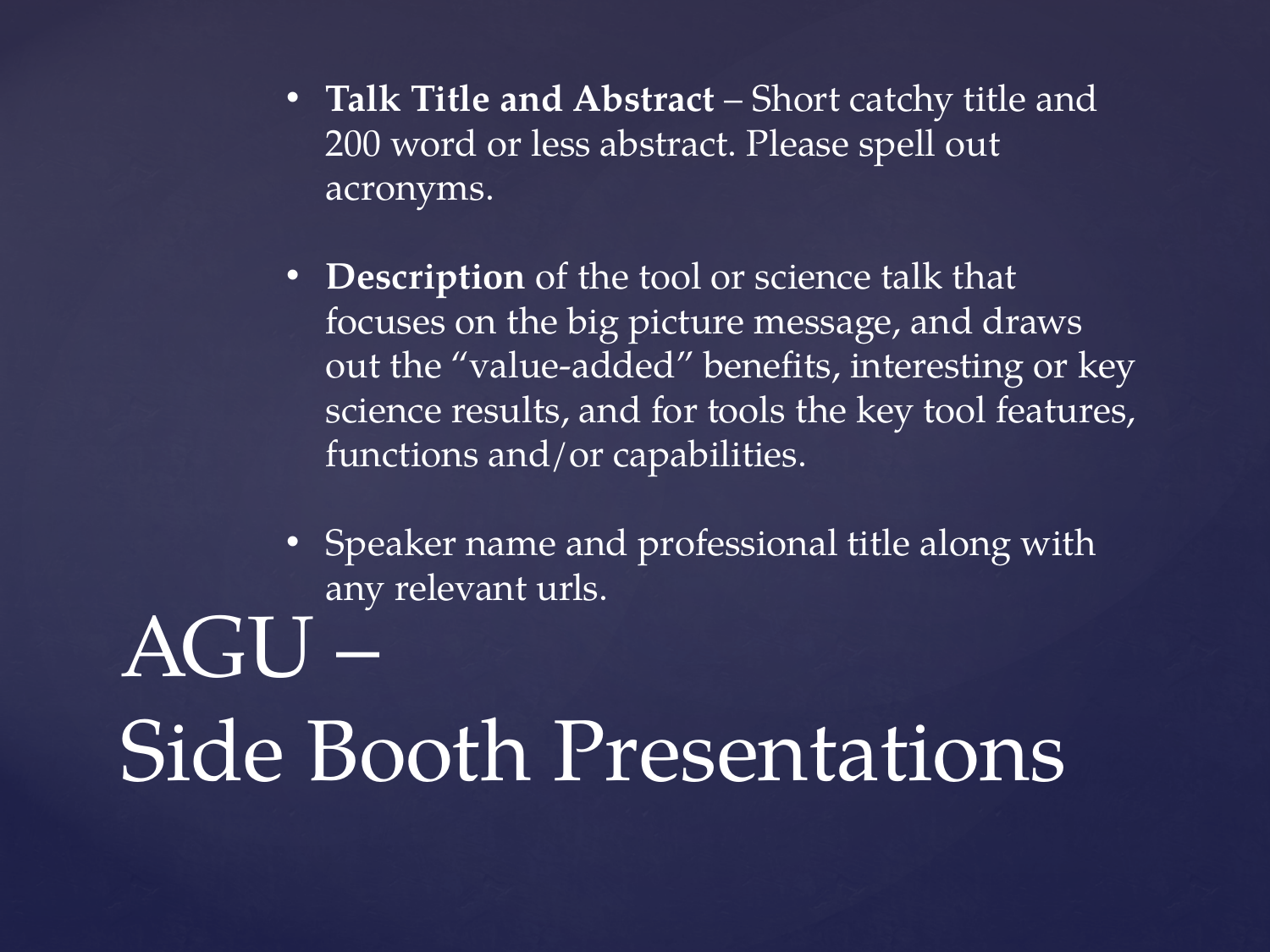

Talk Title and Abstract – Short catchy title and 200 word or less abstract. Please spell out acronyms.

Description of the tool or science talk that focuses on the big picture message, and draws out the “value-added” benefits, interesting or key science results, and for tools the key tool features, functions and/or capabilities.

Speaker name and professional title along with any relevant urls.

# AGU – Side Booth Presentations